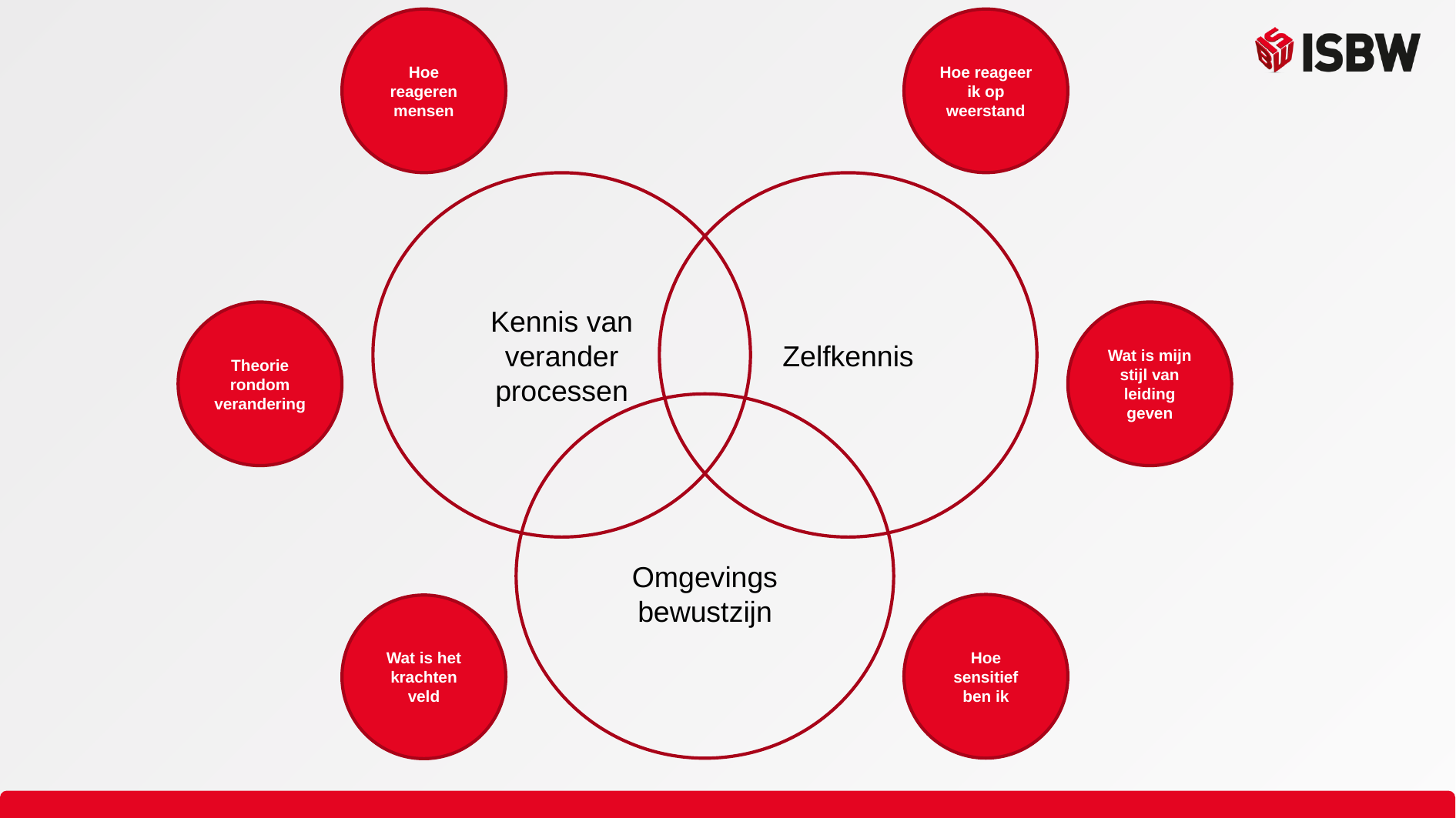

Hoe reageren mensen
Hoe reageer ik op weerstand
Kennis van verander
processen
Zelfkennis

Omgevings bewustzijn
Theorie rondom verandering
Wat is mijn stijl van leiding geven
Hoe sensitief ben ik
Wat is het krachten veld